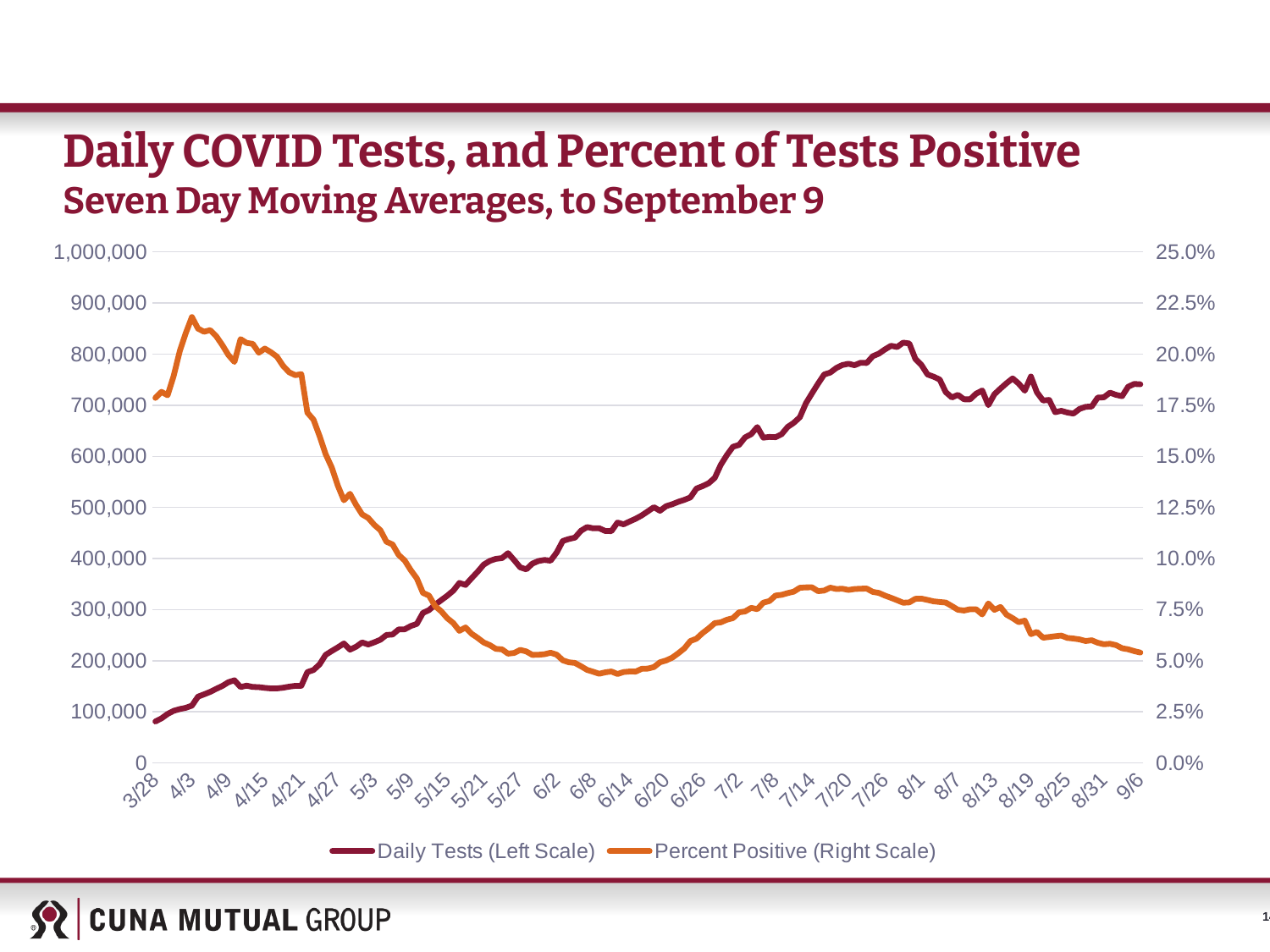

# Daily COVID Tests, and Percent of Tests Positive Seven Day Moving Averages, to September 9

### Chart

| Category | Daily Tests (Left Scale) | Percent Positive (Right Scale) |
|---|---|---|
| 43918 | 81213.28571428571 | 0.1785987525762916 |
| 43919 | 87233.14285714286 | 0.18155962146814578 |
| 43920 | 95849.28571428571 | 0.17985560656246674 |
| 43921 | 102019.71428571429 | 0.1892917200559842 |
| 43922 | 105466.42857142857 | 0.20142867201457673 |
| 43923 | 107900.14285714286 | 0.21030141855529097 |
| 43924 | 112219.28571428571 | 0.2181405622002957 |
| 43925 | 129694.0 | 0.21250088845894727 |
| 43926 | 134271.57142857142 | 0.21095648169163445 |
| 43927 | 139064.0 | 0.2117449581756631 |
| 43928 | 145051.42857142858 | 0.20880829272941964 |
| 43929 | 150618.14285714287 | 0.20445597962753273 |
| 43930 | 158076.2857142857 | 0.19955464626618652 |
| 43931 | 161719.57142857142 | 0.19619538507500692 |
| 43932 | 148547.2857142857 | 0.20733984181897153 |
| 43933 | 151299.0 | 0.2054692224846538 |
| 43934 | 148752.57142857142 | 0.20503192606599993 |
| 43935 | 148399.7142857143 | 0.2006891488014845 |
| 43936 | 146898.85714285713 | 0.2027113391955601 |
| 43937 | 145861.7142857143 | 0.20093633271361572 |
| 43938 | 145903.2857142857 | 0.1987305925186387 |
| 43939 | 147167.14285714287 | 0.1942521992249346 |
| 43940 | 149311.85714285713 | 0.19111055864005586 |
| 43941 | 150955.42857142858 | 0.18972214010483163 |
| 43942 | 151107.14285714287 | 0.19021067316015428 |
| 43943 | 177750.14285714287 | 0.17138313108650302 |
| 43944 | 181894.7142857143 | 0.16796296148469292 |
| 43945 | 192919.42857142858 | 0.15988597629144088 |
| 43946 | 211536.0 | 0.15106597952953846 |
| 43947 | 219015.7142857143 | 0.14453488147003085 |
| 43948 | 226117.42857142858 | 0.13569213813581074 |
| 43949 | 233800.2857142857 | 0.12851506323985046 |
| 43950 | 221674.85714285713 | 0.13169557752477576 |
| 43951 | 227388.85714285713 | 0.126289823688189 |
| 43952 | 235870.14285714287 | 0.12158633483887975 |
| 43953 | 231717.85714285713 | 0.11988809102681938 |
| 43954 | 236035.85714285713 | 0.11649064300398397 |
| 43955 | 241186.7142857143 | 0.11386554287811491 |
| 43956 | 250452.0 | 0.10824202732794189 |
| 43957 | 251341.7142857143 | 0.10691145516419576 |
| 43958 | 261175.42857142858 | 0.10178688011302839 |
| 43959 | 261550.2857142857 | 0.0990315117665662 |
| 43960 | 267911.0 | 0.0943117908329431 |
| 43961 | 272170.4285714286 | 0.09028279249850417 |
| 43962 | 293694.28571428574 | 0.08319890417613542 |
| 43963 | 298992.0 | 0.08187817590989802 |
| 43964 | 309593.14285714284 | 0.07674789784614179 |
| 43965 | 318511.71428571426 | 0.07420740545348134 |
| 43966 | 327150.71428571426 | 0.07081872666992868 |
| 43967 | 337223.71428571426 | 0.0684090861330419 |
| 43968 | 352198.5714285714 | 0.06463833992291089 |
| 43969 | 348282.85714285716 | 0.06627510921372441 |
| 43970 | 361537.71428571426 | 0.06320507361578558 |
| 43971 | 374126.0 | 0.06119552805652429 |
| 43972 | 388089.5714285714 | 0.05891830876416159 |
| 43973 | 395341.71428571426 | 0.05764168476650851 |
| 43974 | 399324.5714285714 | 0.055805510410285544 |
| 43975 | 400803.28571428574 | 0.055570148271769 |
| 43976 | 410499.71428571426 | 0.05347054883082406 |
| 43977 | 396870.14285714284 | 0.053812927045185144 |
| 43978 | 382766.4285714286 | 0.05531143766660613 |
| 43979 | 378859.4285714286 | 0.0545414040246487 |
| 43980 | 390022.4285714286 | 0.05286330878947686 |
| 43981 | 395130.14285714284 | 0.052927965586852546 |
| 43982 | 397225.28571428574 | 0.053202419169385215 |
| 43983 | 395759.4285714286 | 0.053920795083913134 |
| 43984 | 411861.4285714286 | 0.05297434464339561 |
| 43985 | 434473.0 | 0.05021310829129179 |
| 43986 | 438260.71428571426 | 0.04923964705457532 |
| 43987 | 440981.5714285714 | 0.048932223640356765 |
| 43988 | 454481.14285714284 | 0.04730388157533945 |
| 43989 | 461590.85714285716 | 0.04553094666571518 |
| 43990 | 459136.4285714286 | 0.04460819914988525 |
| 43991 | 459290.4285714286 | 0.043635296886210394 |
| 43992 | 453902.5714285714 | 0.04434539039253471 |
| 43993 | 453684.14285714284 | 0.044737817808555555 |
| 43994 | 470377.0 | 0.04353083196038837 |
| 43995 | 466973.71428571426 | 0.044478474814433865 |
| 43996 | 472585.28571428574 | 0.04474108220137752 |
| 43997 | 477966.0 | 0.04470029560781301 |
| 43998 | 484366.71428571426 | 0.04606161019401731 |
| 43999 | 492408.28571428574 | 0.046161797530525225 |
| 44000 | 500513.71428571426 | 0.04692958151191645 |
| 44001 | 493494.71428571426 | 0.04927410053558431 |
| 44002 | 502464.28571428574 | 0.05015490979807862 |
| 44003 | 506161.14285714284 | 0.05148848806232287 |
| 44004 | 510988.85714285716 | 0.05365052912523982 |
| 44005 | 514873.14285714284 | 0.056036994643362606 |
| 44006 | 519717.71428571426 | 0.0596531919085616 |
| 44007 | 536997.0 | 0.06079552312847107 |
| 44008 | 541676.2857142857 | 0.06352750487116647 |
| 44009 | 547415.0 | 0.06578951561392563 |
| 44010 | 557815.0 | 0.06840413805520076 |
| 44011 | 583560.5714285715 | 0.06878470074152992 |
| 44012 | 602466.8571428572 | 0.0700559880262624 |
| 44013 | 618764.5714285715 | 0.0708432612360349 |
| 44014 | 622360.0 | 0.07369270295582257 |
| 44015 | 637246.0 | 0.07412938103147705 |
| 44016 | 643358.1428571428 | 0.07587028560745844 |
| 44017 | 657294.1428571428 | 0.07522857401738352 |
| 44018 | 636490.8571428572 | 0.07843364130522794 |
| 44019 | 638023.4285714285 | 0.07921862431914664 |
| 44020 | 637425.7142857143 | 0.08189995046060868 |
| 44021 | 643244.8571428572 | 0.0822452975162288 |
| 44022 | 657510.1428571428 | 0.08309208424708758 |
| 44023 | 665549.1428571428 | 0.08380319504389566 |
| 44024 | 676531.1428571428 | 0.08569148856524009 |
| 44025 | 704013.2857142857 | 0.08587640049301104 |
| 44026 | 723326.2857142857 | 0.08589280733325146 |
| 44027 | 742311.2857142857 | 0.0840380423643963 |
| 44028 | 760099.0 | 0.084330954129577 |
| 44029 | 763897.0 | 0.08576444175222121 |
| 44030 | 772923.8571428572 | 0.08510285065373473 |
| 44031 | 778664.4285714285 | 0.08522356555695042 |
| 44032 | 781155.7142857143 | 0.08462803446335462 |
| 44033 | 778336.5714285715 | 0.08508017764327487 |
| 44034 | 783123.0 | 0.08524057126968045 |
| 44035 | 782670.8571428572 | 0.08530041714542388 |
| 44036 | 795877.4285714285 | 0.08367704194367552 |
| 44037 | 801014.1428571428 | 0.08316761773190622 |
| 44038 | 809200.2857142857 | 0.08186104692037387 |
| 44039 | 816318.1428571428 | 0.0807665249232965 |
| 44040 | 813888.8571428572 | 0.07960329708157475 |
| 44041 | 822470.0 | 0.07836728140071385 |
| 44042 | 820824.4285714285 | 0.0785444226779078 |
| 44043 | 790698.4285714285 | 0.0802860931548761 |
| 44044 | 778653.8571428572 | 0.08037623893020715 |
| 44045 | 760095.4285714285 | 0.07974304754988511 |
| 44046 | 755931.1428571428 | 0.07906737974804955 |
| 44047 | 750231.0 | 0.07873661787938517 |
| 44048 | 725689.7142857143 | 0.07848047326838317 |
| 44049 | 715096.2857142857 | 0.07674482873509013 |
| 44050 | 720367.8571428572 | 0.0749323574760121 |
| 44051 | 711656.2857142857 | 0.07457336281753735 |
| 44052 | 711487.0 | 0.07519641026094116 |
| 44053 | 722679.2857142857 | 0.07513861548744927 |
| 44054 | 728828.0 | 0.07264451246259639 |
| 44055 | 700144.4285714285 | 0.07802440347105837 |
| 44056 | 721531.7142857143 | 0.07489803368973735 |
| 44057 | 732599.4285714285 | 0.07628310694020397 |
| 44058 | 743137.2857142857 | 0.07253259530122581 |
| 44059 | 752497.7142857143 | 0.07081523443414613 |
| 44060 | 742245.7142857143 | 0.068879101834402 |
| 44061 | 728416.5714285715 | 0.0696358305921393 |
| 44062 | 756219.4285714285 | 0.06301963193225531 |
| 44063 | 725153.8571428572 | 0.0640670419691006 |
| 44064 | 709307.7142857143 | 0.061258699225516265 |
| 44065 | 710318.7142857143 | 0.061616000598808514 |
| 44066 | 686379.8571428572 | 0.06200479797993482 |
| 44067 | 689083.2857142857 | 0.062307622965266145 |
| 44068 | 685726.2857142857 | 0.06115721538789853 |
| 44069 | 683619.4285714285 | 0.06088509633526572 |
| 44070 | 692794.2857142857 | 0.06043620536536732 |
| 44071 | 696885.7142857143 | 0.05966355210421272 |
| 44072 | 697497.5714285715 | 0.060007103718125884 |
| 44073 | 714952.8571428572 | 0.058808252644539996 |
| 44074 | 715478.5714285715 | 0.05805893437885218 |
| 44075 | 724674.2857142857 | 0.058319039209569705 |
| 44076 | 720289.7142857143 | 0.05765858138584173 |
| 44077 | 717641.7142857143 | 0.056119448417277305 |
| 44078 | 736194.4285714285 | 0.05558316543987108 |
| 44079 | 741625.0 | 0.05471683011641776 |
| 44080 | 740979.8571428572 | 0.05397371159592176 |